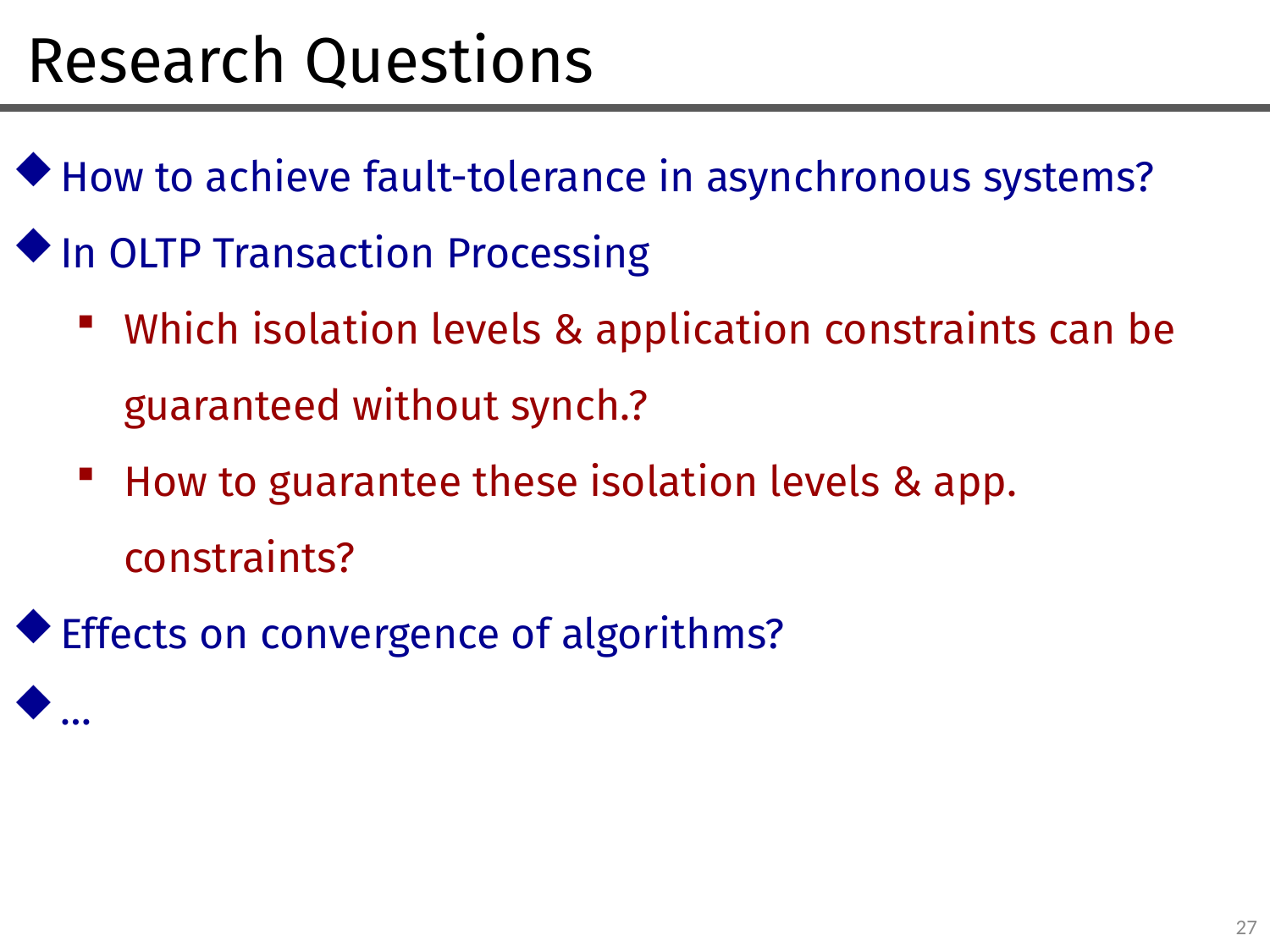

Research Questions
How to achieve fault-tolerance in asynchronous systems?
In OLTP Transaction Processing
Which isolation levels & application constraints can be guaranteed without synch.?
How to guarantee these isolation levels & app. constraints?
Effects on convergence of algorithms?
…
27